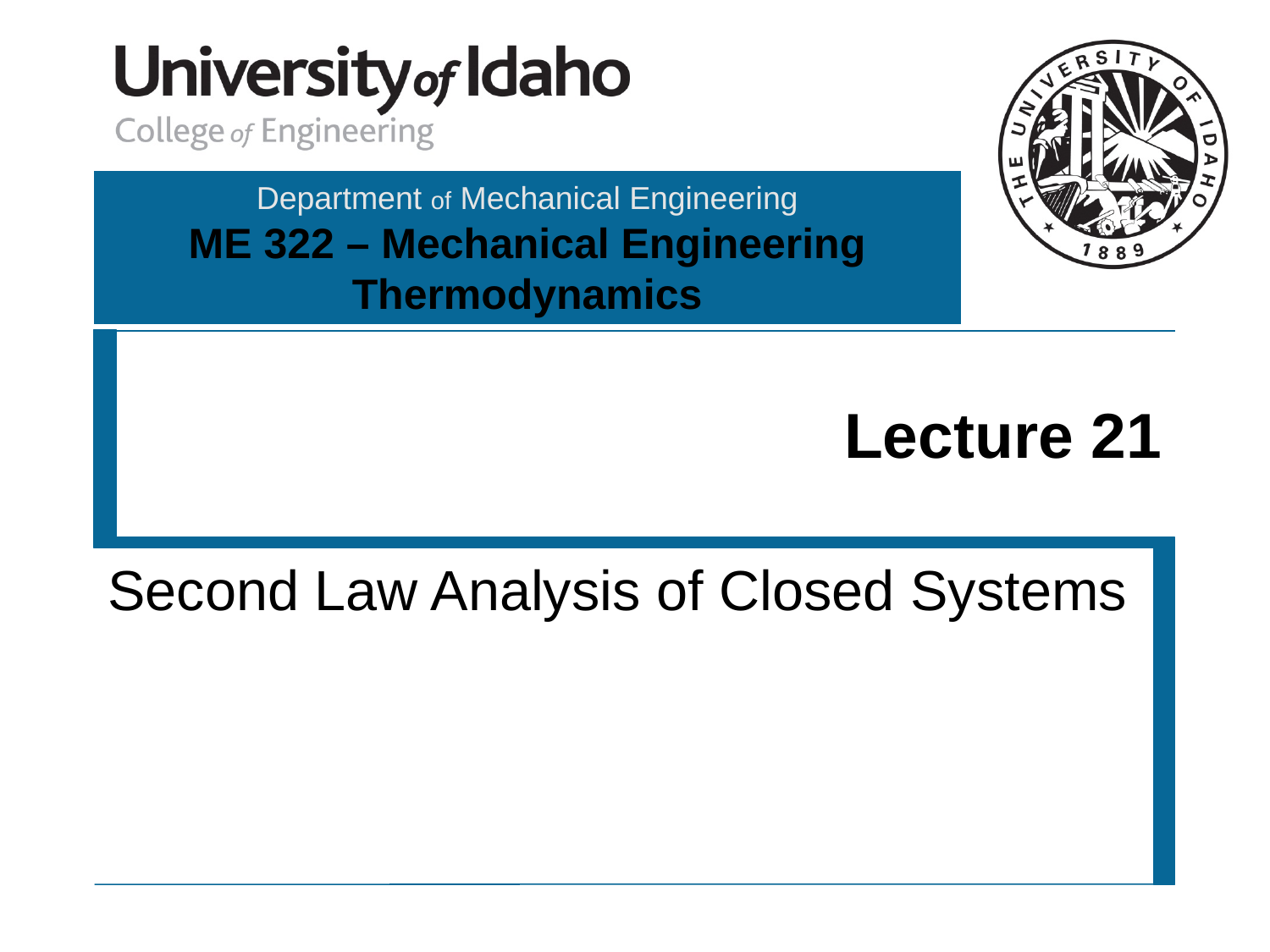

# Lecture 21
Second Law Analysis of Closed Systems